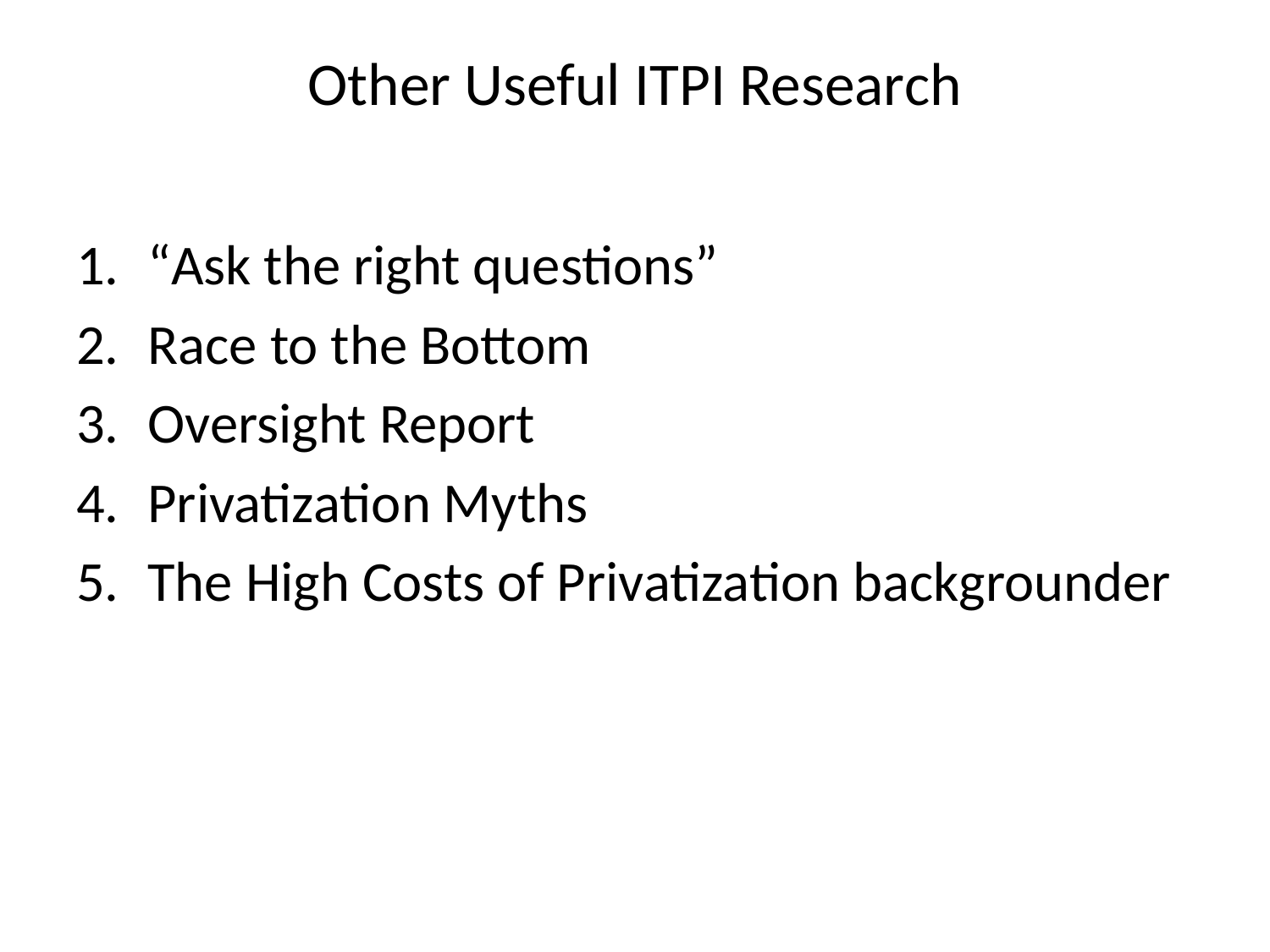

# Other Useful ITPI Research
“Ask the right questions”
Race to the Bottom
Oversight Report
Privatization Myths
The High Costs of Privatization backgrounder